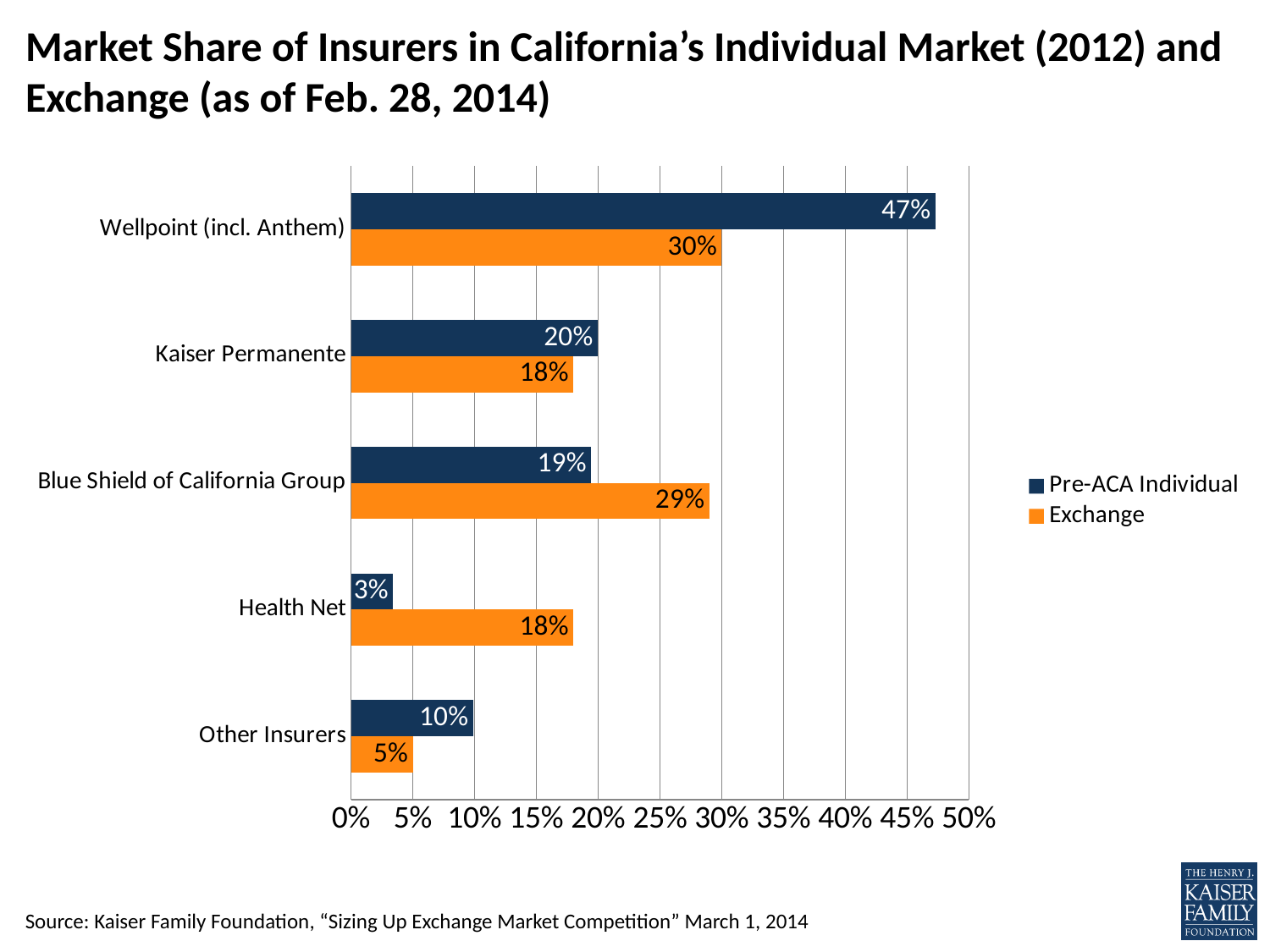

# Market Share of Insurers in California’s Individual Market (2012) and Exchange (as of Feb. 28, 2014)

### Chart

| Category | Exchange | Pre-ACA Individual |
|---|---|---|
| Other Insurers | 0.05 | 0.0988 |
| Health Net | 0.18 | 0.0342 |
| Blue Shield of California Group | 0.29 | 0.194382615595664 |
| Kaiser Permanente | 0.18 | 0.1996361998009522 |
| Wellpoint (incl. Anthem) | 0.3 | 0.47282257847593945 |
Source: Kaiser Family Foundation, “Sizing Up Exchange Market Competition” March 1, 2014